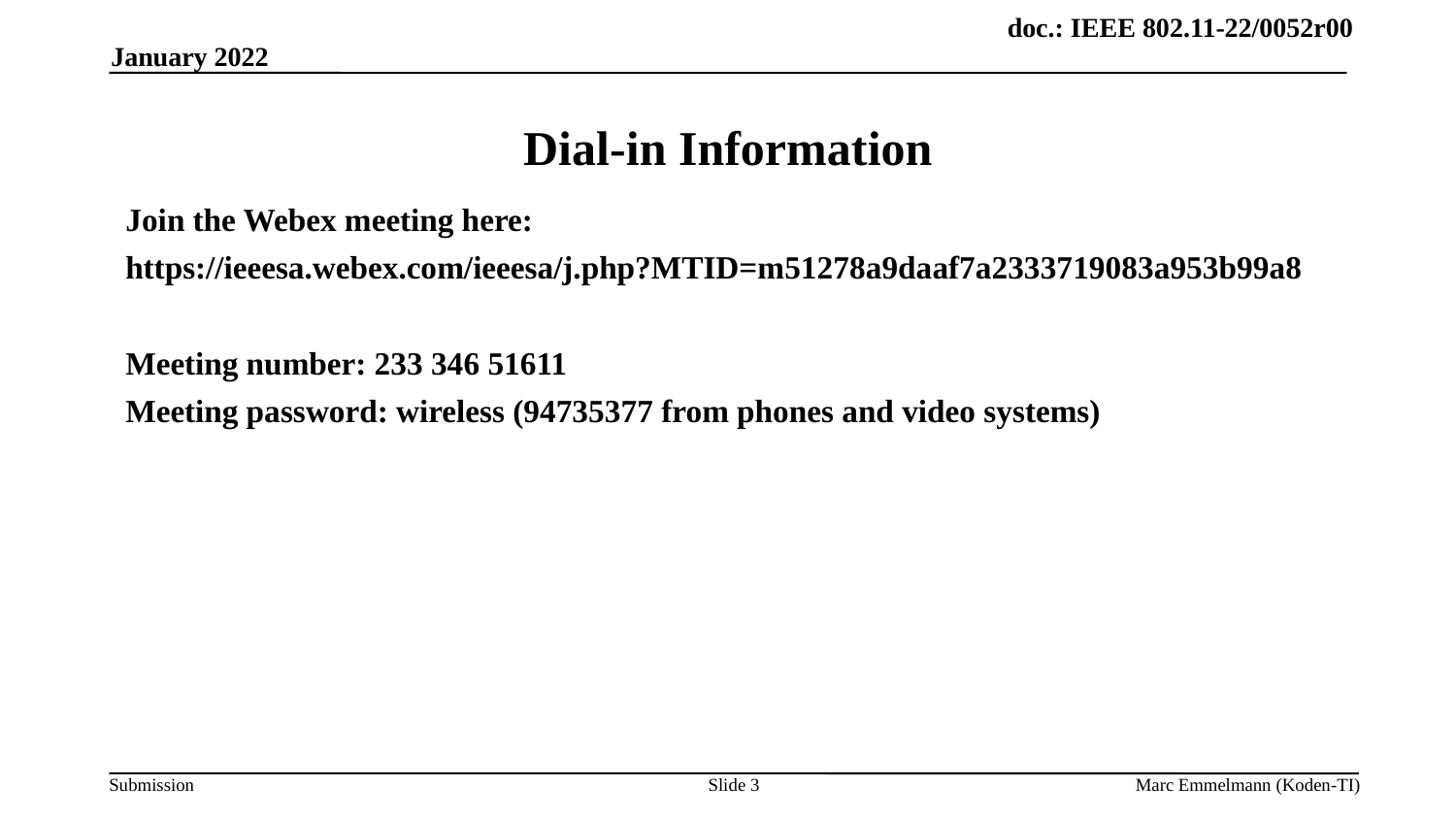

January 2022
# Dial-in Information
Join the Webex meeting here:
https://ieeesa.webex.com/ieeesa/j.php?MTID=m51278a9daaf7a2333719083a953b99a8

Meeting number: 233 346 51611
Meeting password: wireless (94735377 from phones and video systems)
Slide 3
Marc Emmelmann (Koden-TI)